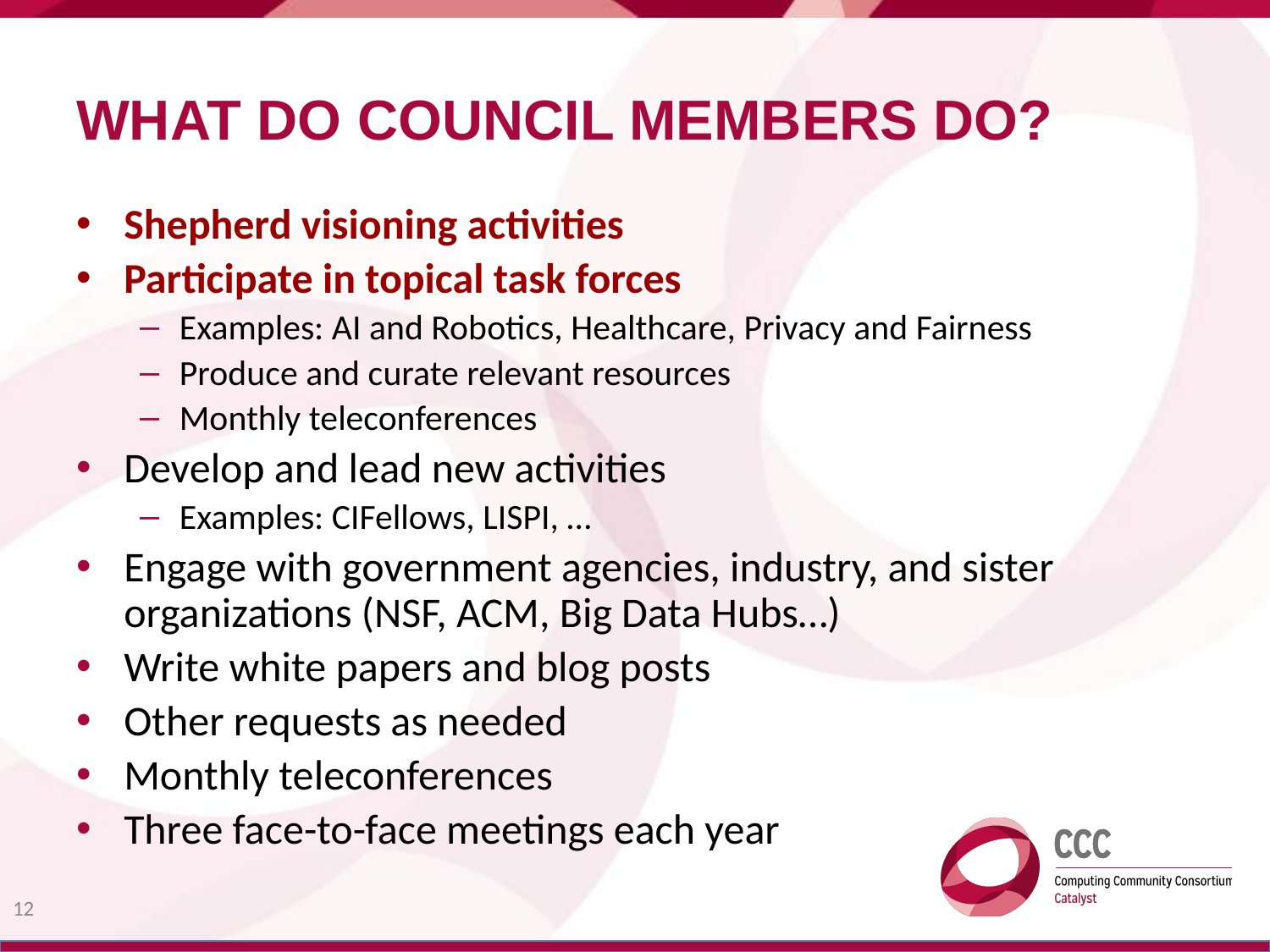

# WHAT DO COUNCIL MEMBERS DO?
Shepherd visioning activities
Participate in topical task forces
Examples: AI and Robotics, Healthcare, Privacy and Fairness
Produce and curate relevant resources
Monthly teleconferences
Develop and lead new activities
Examples: CIFellows, LISPI, …
Engage with government agencies, industry, and sister organizations (NSF, ACM, Big Data Hubs…)
Write white papers and blog posts
Other requests as needed
Monthly teleconferences
Three face-to-face meetings each year

12